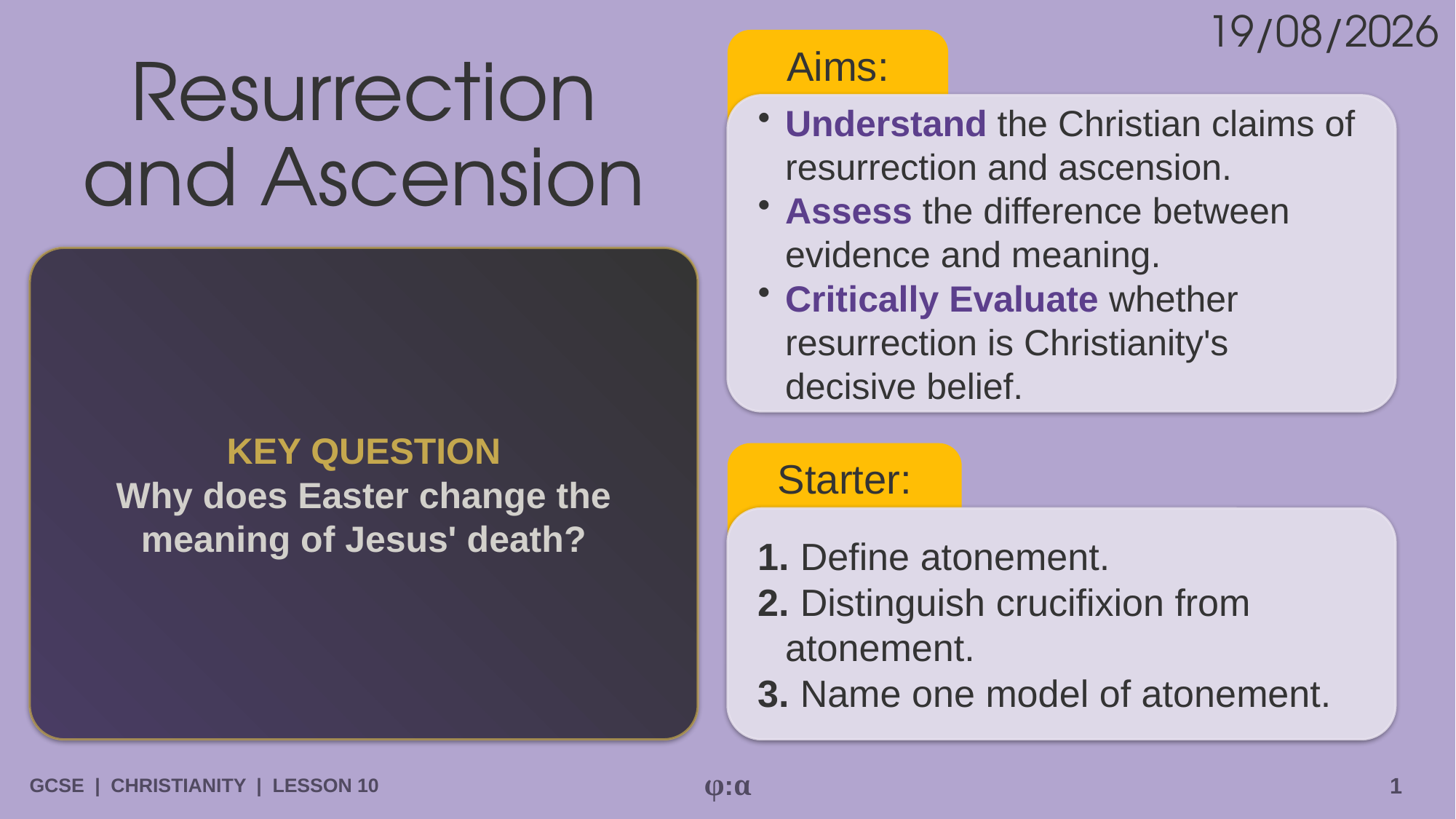

19/08/2026
Aims:
# Resurrection
and Ascension
​Understand the Christian claims of resurrection and ascension.
​Assess the difference between evidence and meaning.
​Critically Evaluate whether resurrection is Christianity's decisive belief.
KEY QUESTION
Why does Easter change the meaning of Jesus' death?
Starter:
1. Define atonement.
2. Distinguish crucifixion from atonement.
3. Name one model of atonement.
GCSE  |  CHRISTIANITY  |  LESSON 10
φ:α
1